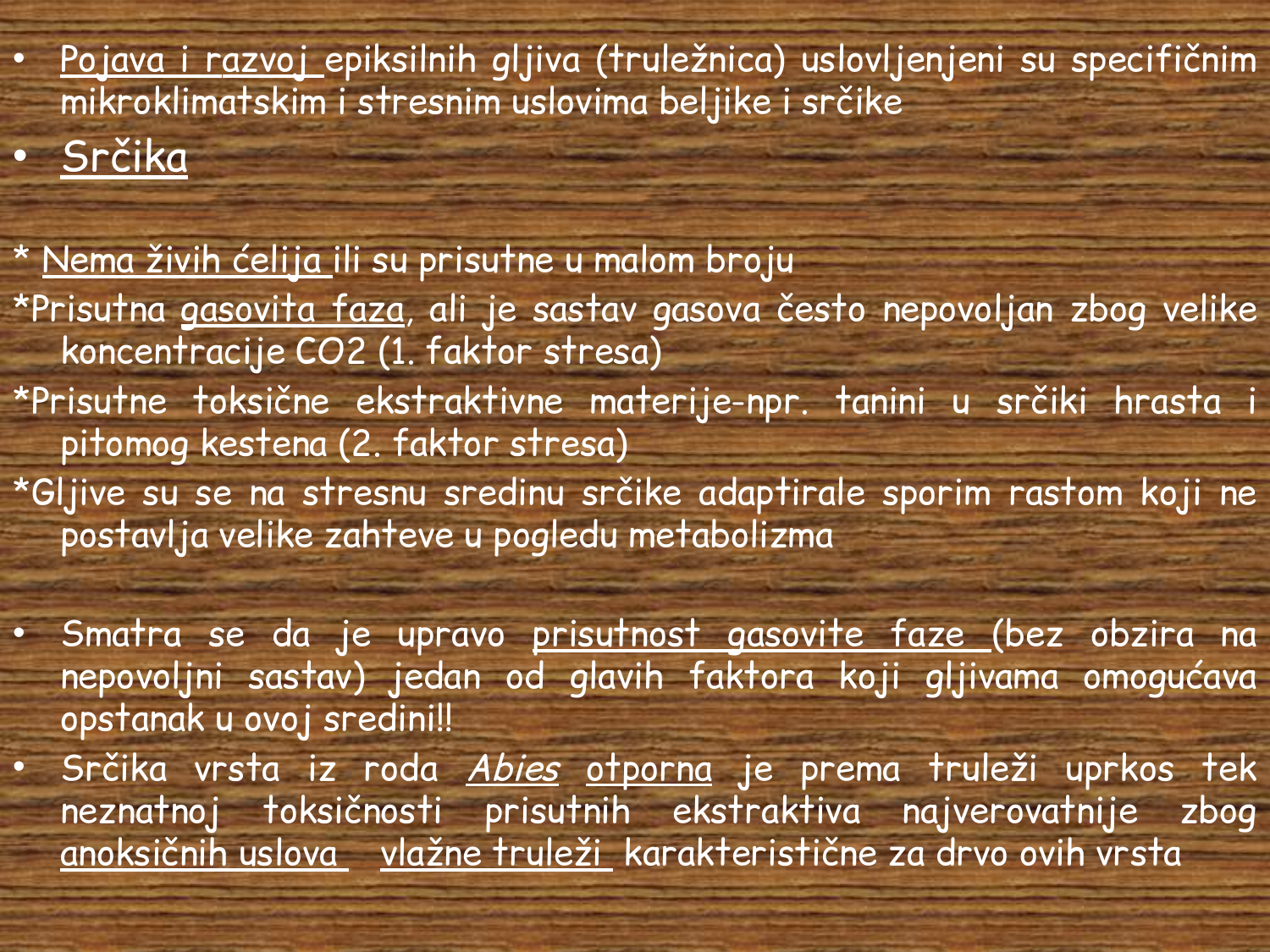

Pojava i razvoj epiksilnih gljiva (truležnica) uslovljenjeni su specifičnim mikroklimatskim i stresnim uslovima beljike i srčike
Srčika

* Nema živih ćelija ili su prisutne u malom broju
*Prisutna gasovita faza, ali je sastav gasova često nepovoljan zbog velike koncentracije CO2 (1. faktor stresa)
*Prisutne toksične ekstraktivne materije-npr. tanini u srčiki hrasta i pitomog kestena (2. faktor stresa)
*Gljive su se na stresnu sredinu srčike adaptirale sporim rastom koji ne postavlja velike zahteve u pogledu metabolizma

Smatra se da je upravo prisutnost gasovite faze (bez obzira na nepovoljni sastav) jedan od glavih faktora koji gljivama omogućava opstanak u ovoj sredini!!
Srčika vrsta iz roda Abies otporna je prema truleži uprkos tek neznatnoj toksičnosti prisutnih ekstraktiva najverovatnije zbog anoksičnih uslova    vlažne truleži  karakteristične za drvo ovih vrsta

#